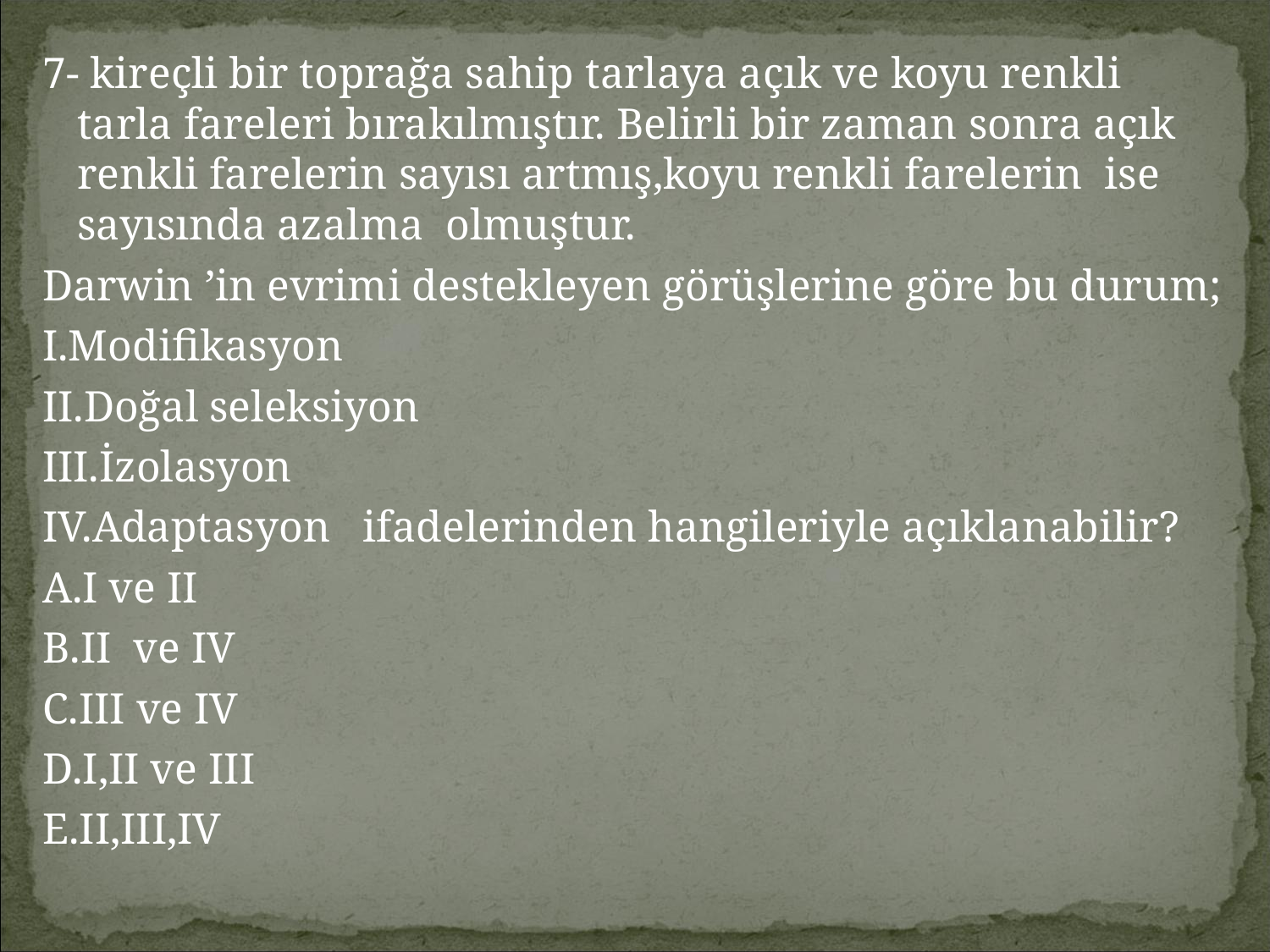

7- kireçli bir toprağa sahip tarlaya açık ve koyu renkli tarla fareleri bırakılmıştır. Belirli bir zaman sonra açık renkli farelerin sayısı artmış,koyu renkli farelerin  ise sayısında azalma  olmuştur.
Darwin ’in evrimi destekleyen görüşlerine göre bu durum;
I.Modifikasyon
II.Doğal seleksiyon
III.İzolasyon
IV.Adaptasyon   ifadelerinden hangileriyle açıklanabilir?
A.I ve II
B.II  ve IV
C.III ve IV
D.I,II ve III
E.II,III,IV